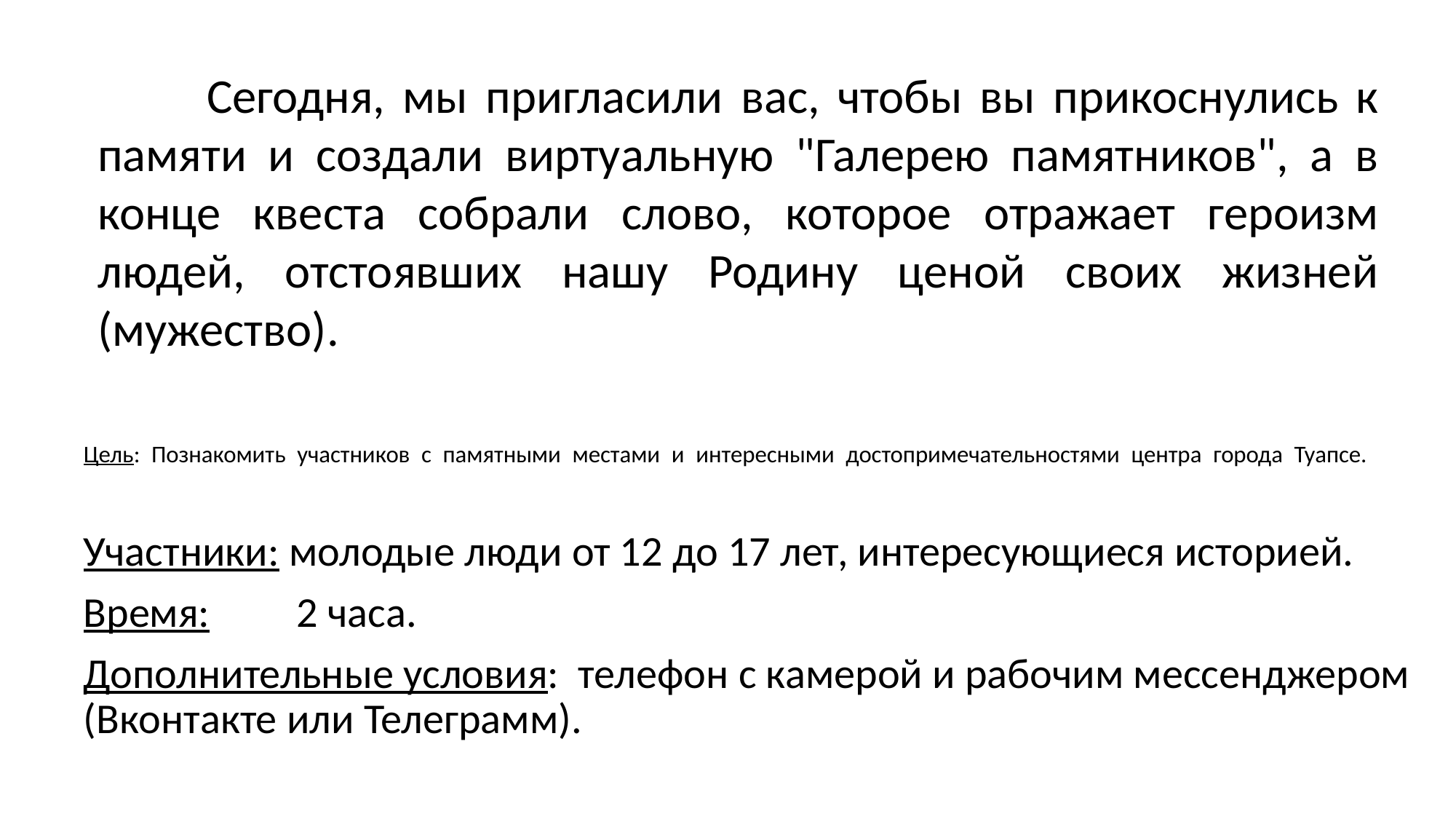

Сегодня, мы пригласили вас, чтобы вы прикоснулись к памяти и создали виртуальную "Галерею памятников", а в конце квеста собрали слово, которое отражает героизм людей, отстоявших нашу Родину ценой своих жизней (мужество).
# Цель: Познакомить участников с памятными местами и интересными достопримечательностями центра города Туапсе.
Участники: молодые люди от 12 до 17 лет, интересующиеся историей.
Время:         2 часа.
Дополнительные условия:  телефон с камерой и рабочим мессенджером (Вконтакте или Телеграмм).